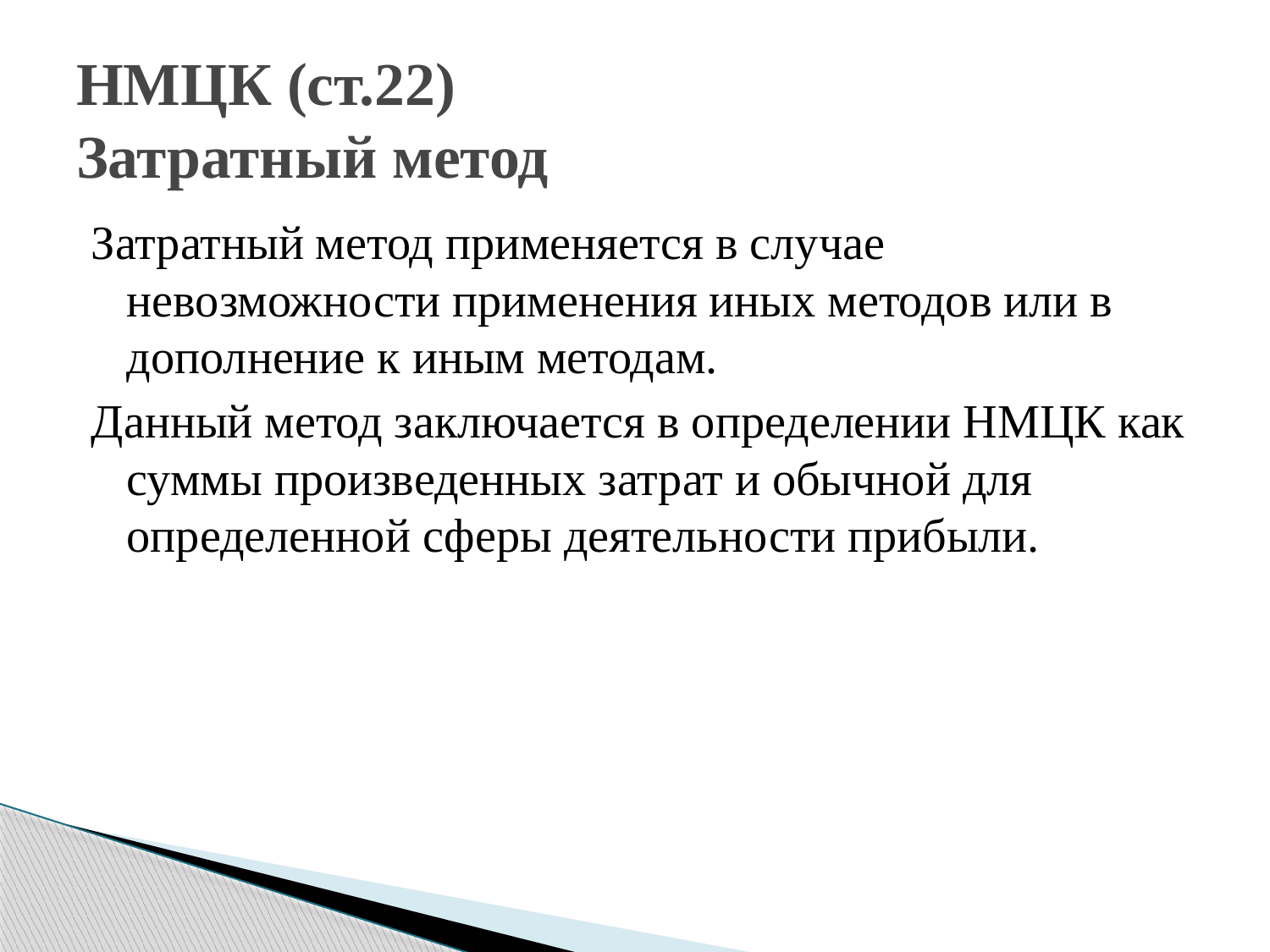

# НМЦК (ст.22) Затратный метод
Затратный метод применяется в случае невозможности применения иных методов или в дополнение к иным методам.
Данный метод заключается в определении НМЦК как суммы произведенных затрат и обычной для 	определенной сферы деятельности прибыли.